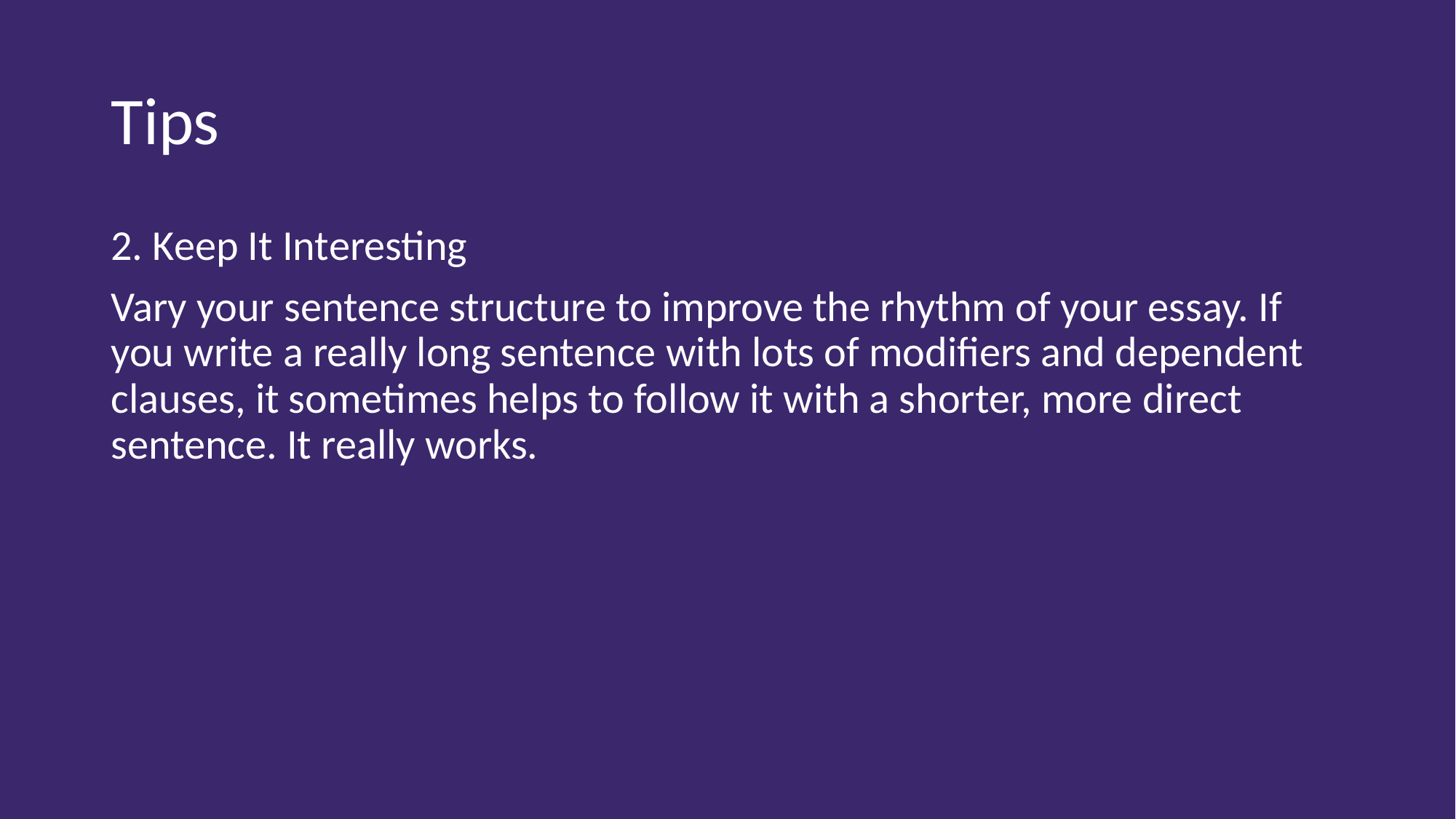

# Tips
2. Keep It Interesting
Vary your sentence structure to improve the rhythm of your essay. If you write a really long sentence with lots of modifiers and dependent clauses, it sometimes helps to follow it with a shorter, more direct sentence. It really works.